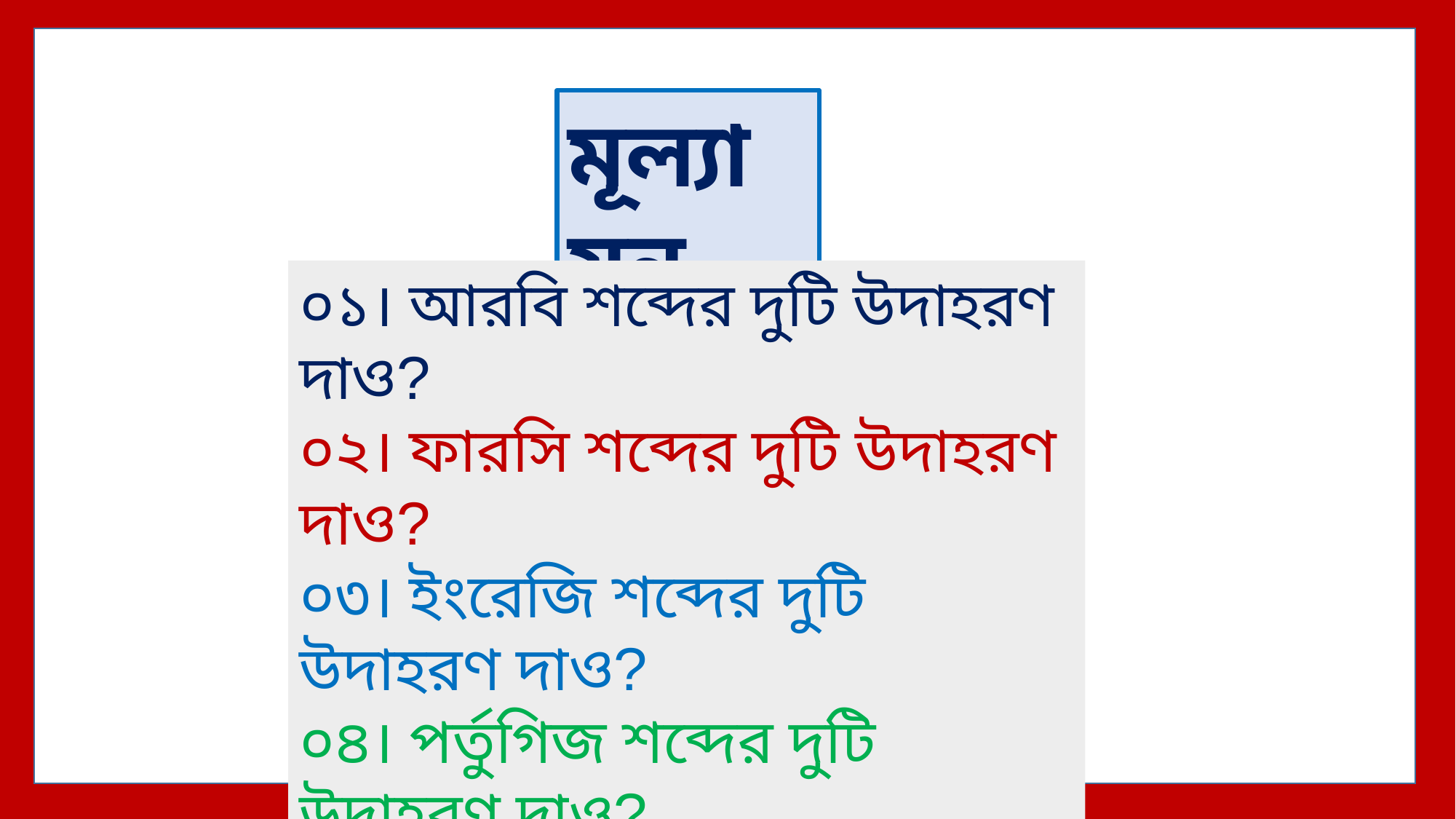

মূল্যায়ন
০১। আরবি শব্দের দুটি উদাহরণ দাও?
০২। ফারসি শব্দের দুটি উদাহরণ দাও?
০৩। ইংরেজি শব্দের দুটি উদাহরণ দাও?
০৪। পর্তুগিজ শব্দের দুটি উদাহরণ দাও?
০৫। তুর্কি শব্দের দুটি উদাহরণ দাও?